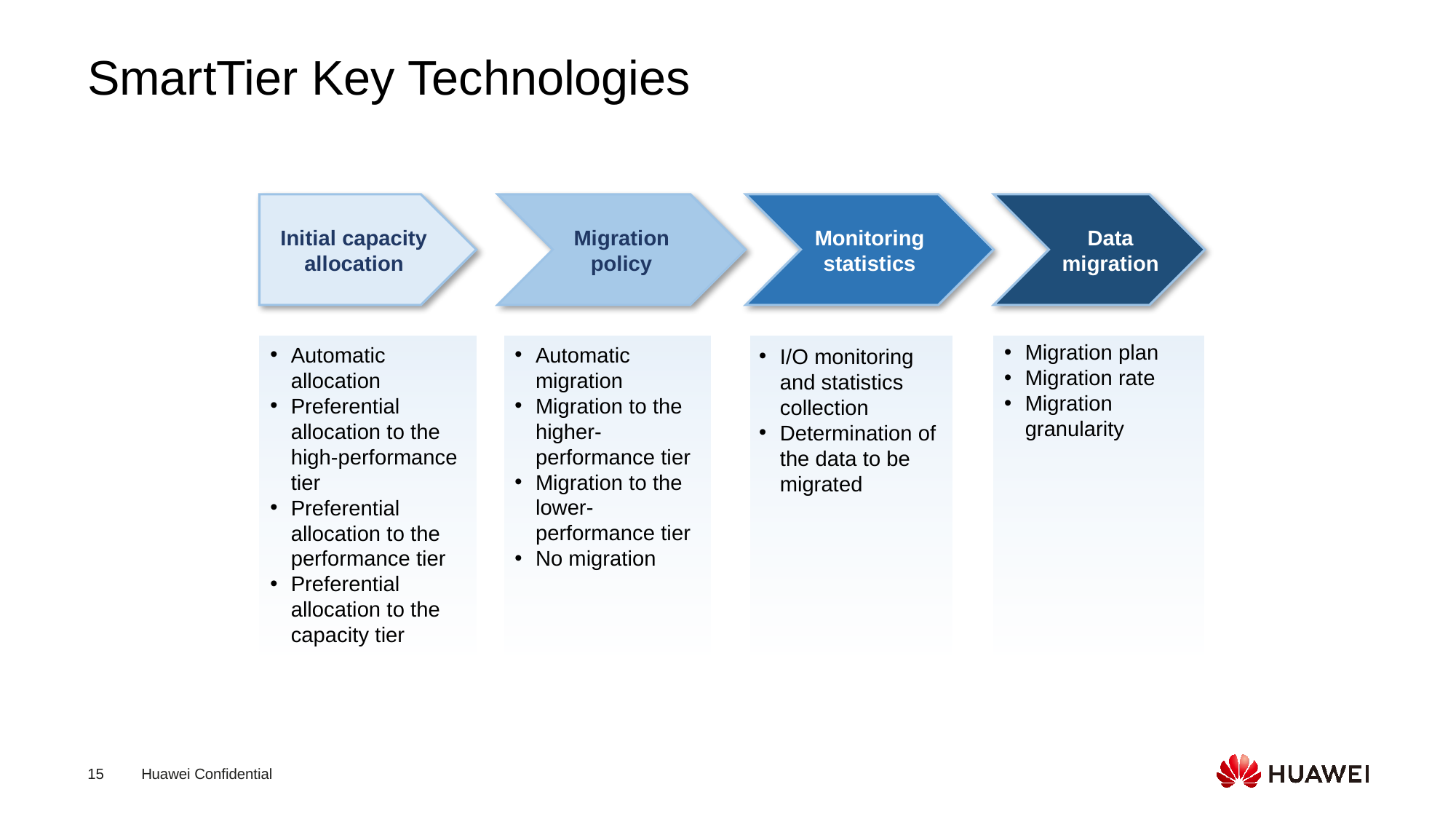

# SmartTier Key Technologies
Monitoring statistics
Initial capacity allocation
Migration policy
Data
migration
Migration plan
Migration rate
Migration granularity
Automatic migration
Migration to the higher-performance tier
Migration to the lower-performance tier
No migration
Automatic allocation
Preferential allocation to the high-performance tier
Preferential allocation to the performance tier
Preferential allocation to the capacity tier

I/O monitoring and statistics collection
Determination of the data to be migrated